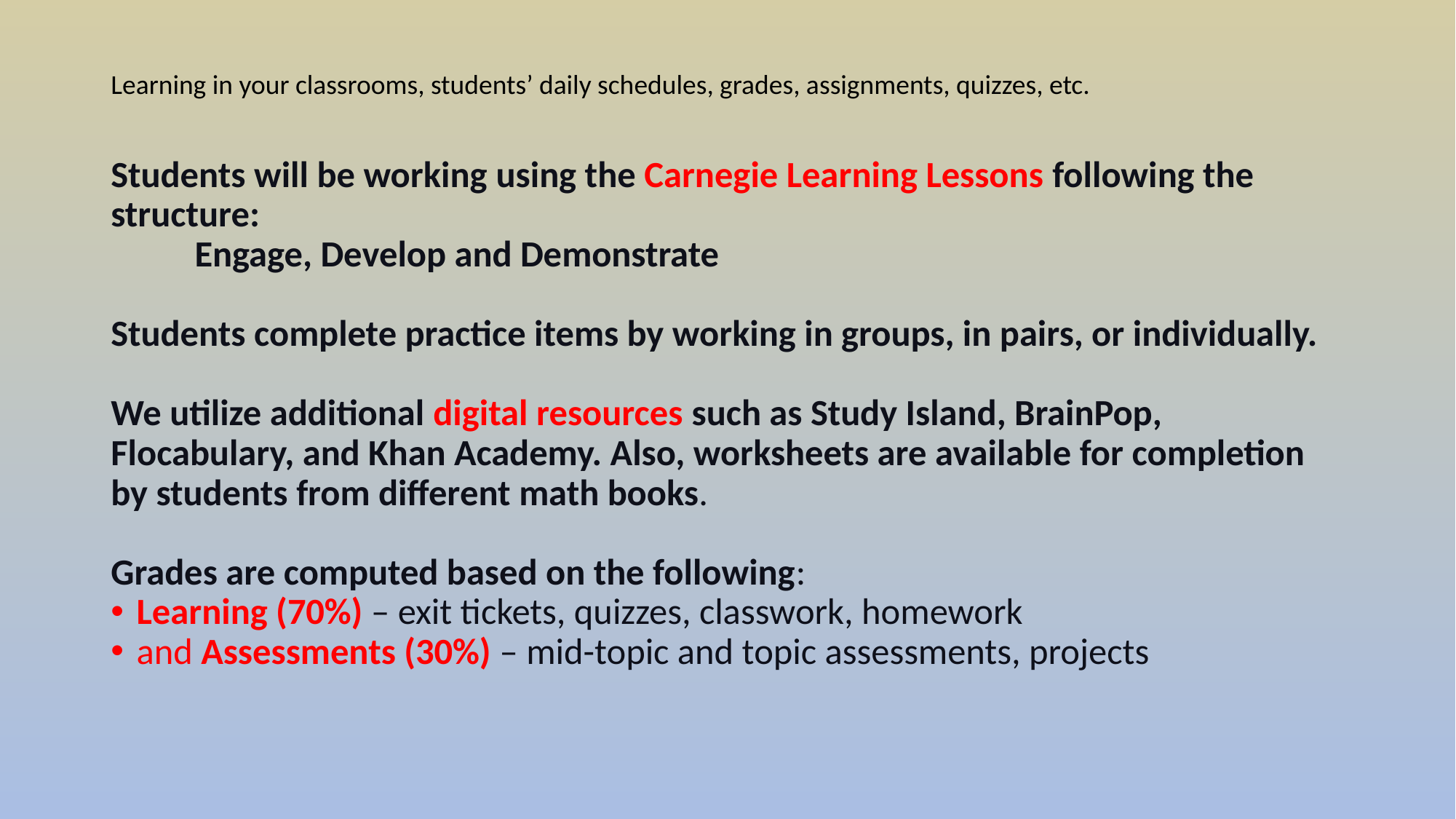

# Learning in your classrooms, students’ daily schedules, grades, assignments, quizzes, etc.
Students will be working using the Carnegie Learning Lessons following the structure:
          Engage, Develop and Demonstrate

Students complete practice items by working in groups, in pairs, or individually.

We utilize additional digital resources such as Study Island, BrainPop, Flocabulary, and Khan Academy. Also, worksheets are available for completion by students from different math books.

Grades are computed based on the following:
Learning (70%) – exit tickets, quizzes, classwork, homework
and Assessments (30%) – mid-topic and topic assessments, projects